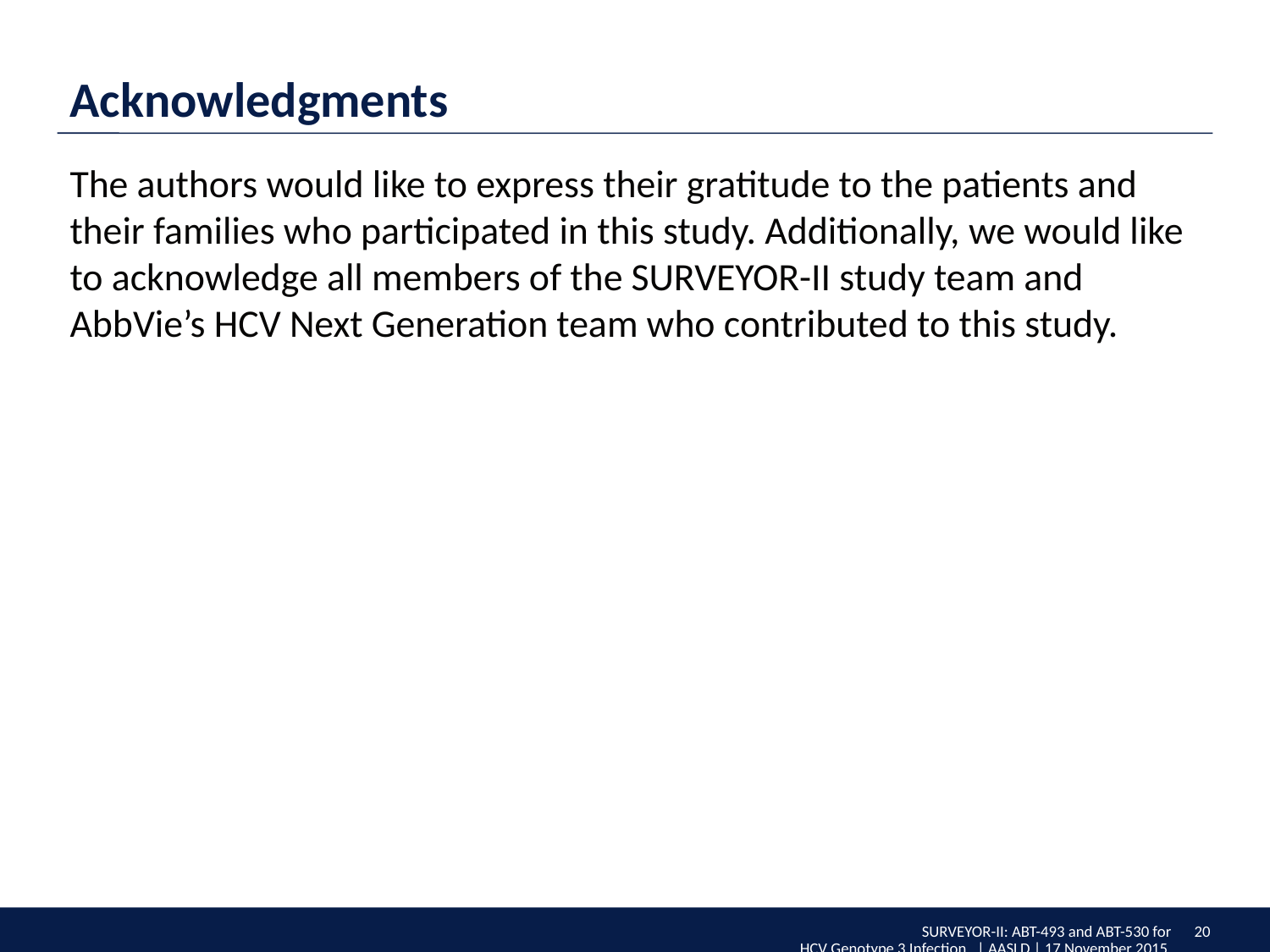

Acknowledgments
The authors would like to express their gratitude to the patients and their families who participated in this study. Additionally, we would like to acknowledge all members of the SURVEYOR-II study team and AbbVie’s HCV Next Generation team who contributed to this study.